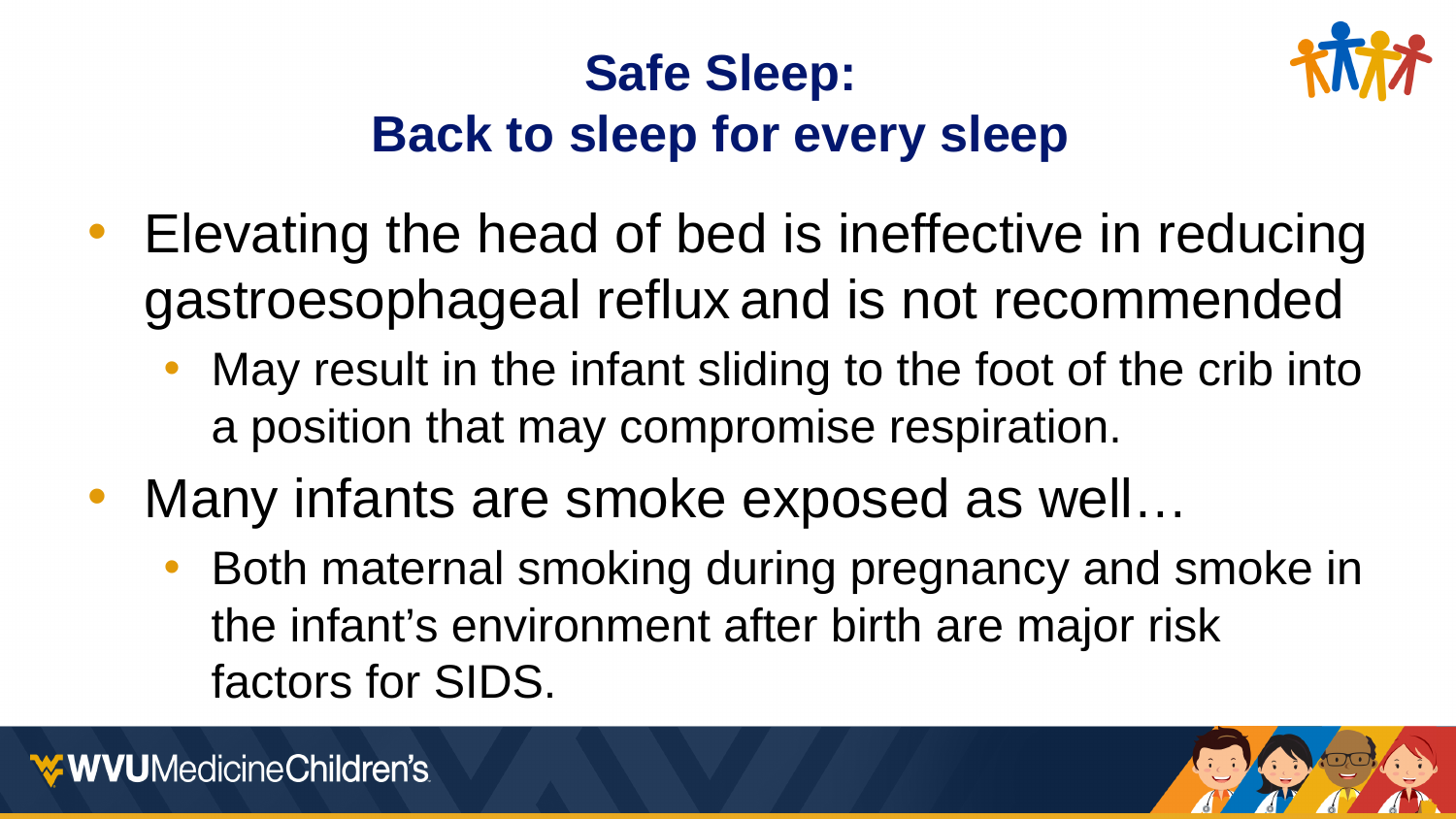

# Safe Sleep: Back to sleep for every sleep
Elevating the head of bed is ineffective in reducing gastroesophageal reflux and is not recommended
May result in the infant sliding to the foot of the crib into a position that may compromise respiration.
Many infants are smoke exposed as well…
Both maternal smoking during pregnancy and smoke in the infant’s environment after birth are major risk factors for SIDS.